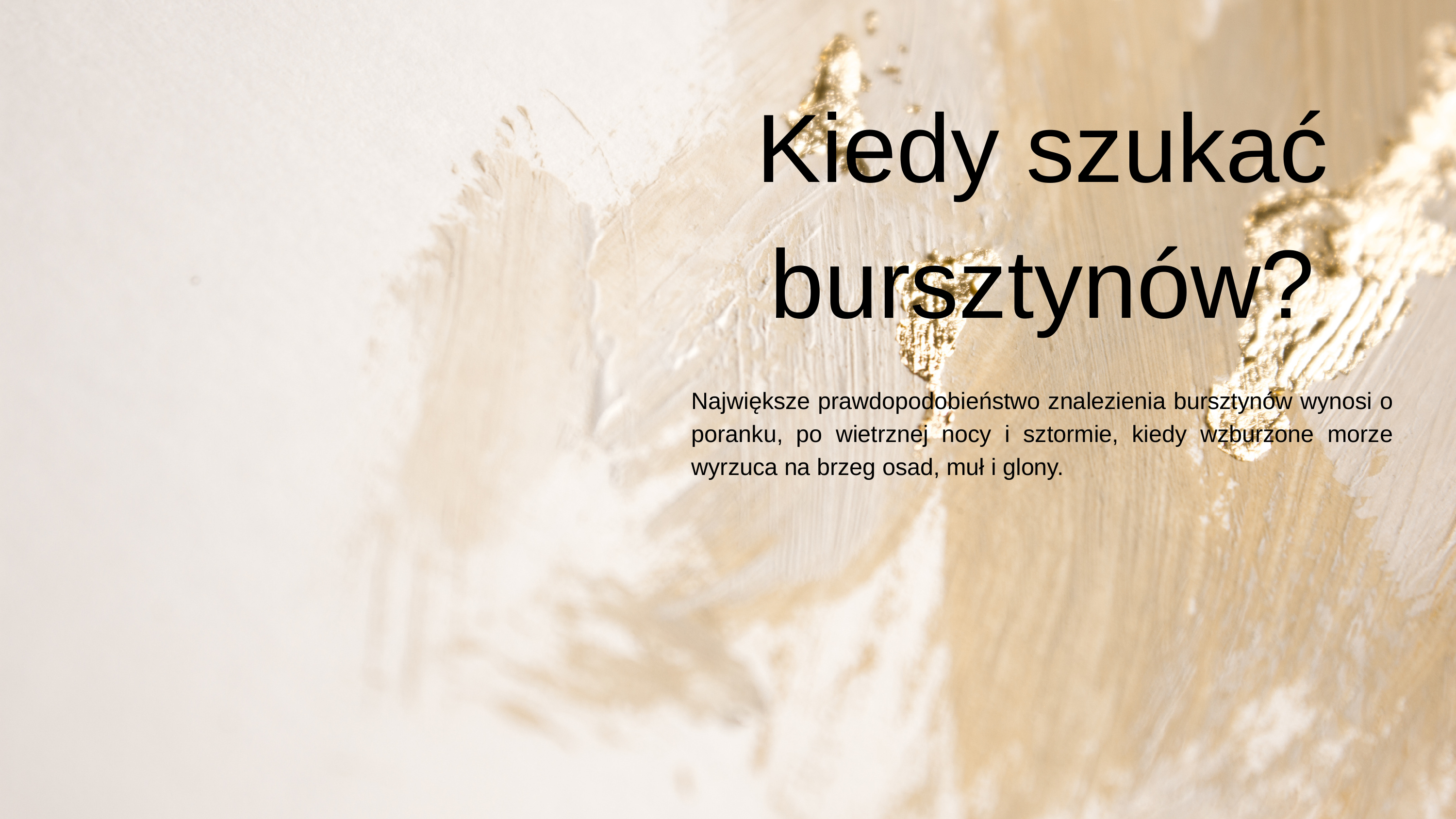

Kiedy szukać bursztynów?
Największe prawdopodobieństwo znalezienia bursztynów wynosi o poranku, po wietrznej nocy i sztormie, kiedy wzburzone morze wyrzuca na brzeg osad, muł i glony.